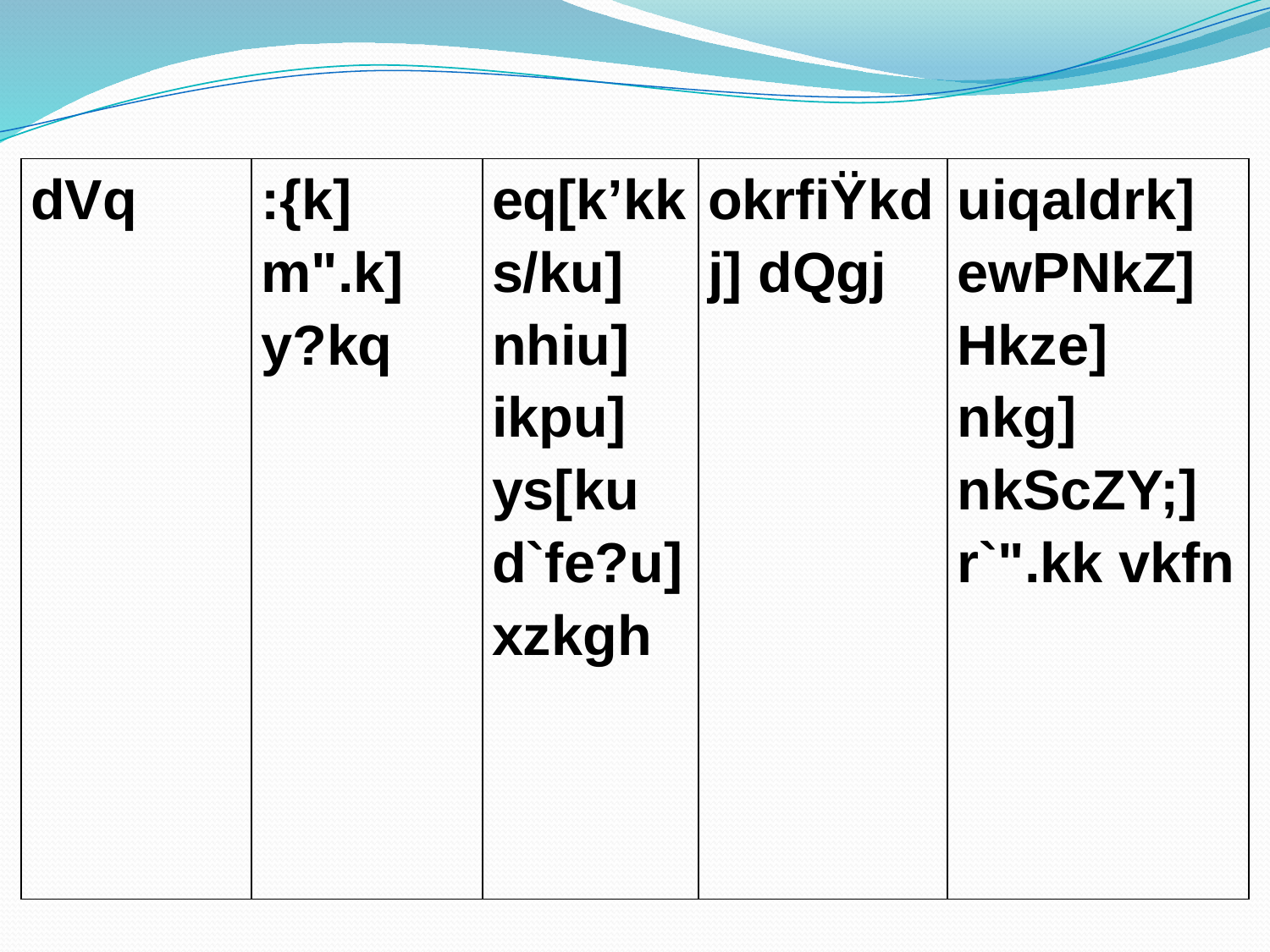

| dVq | :{k] m".k] y?kq | eq[k’kks/ku] nhiu] ikpu] ys[ku d`fe?u] xzkgh | okrfiŸkdj] dQgj | uiqaldrk] ewPNkZ] Hkze] nkg] nkScZY;] r`".kk vkfn |
| --- | --- | --- | --- | --- |